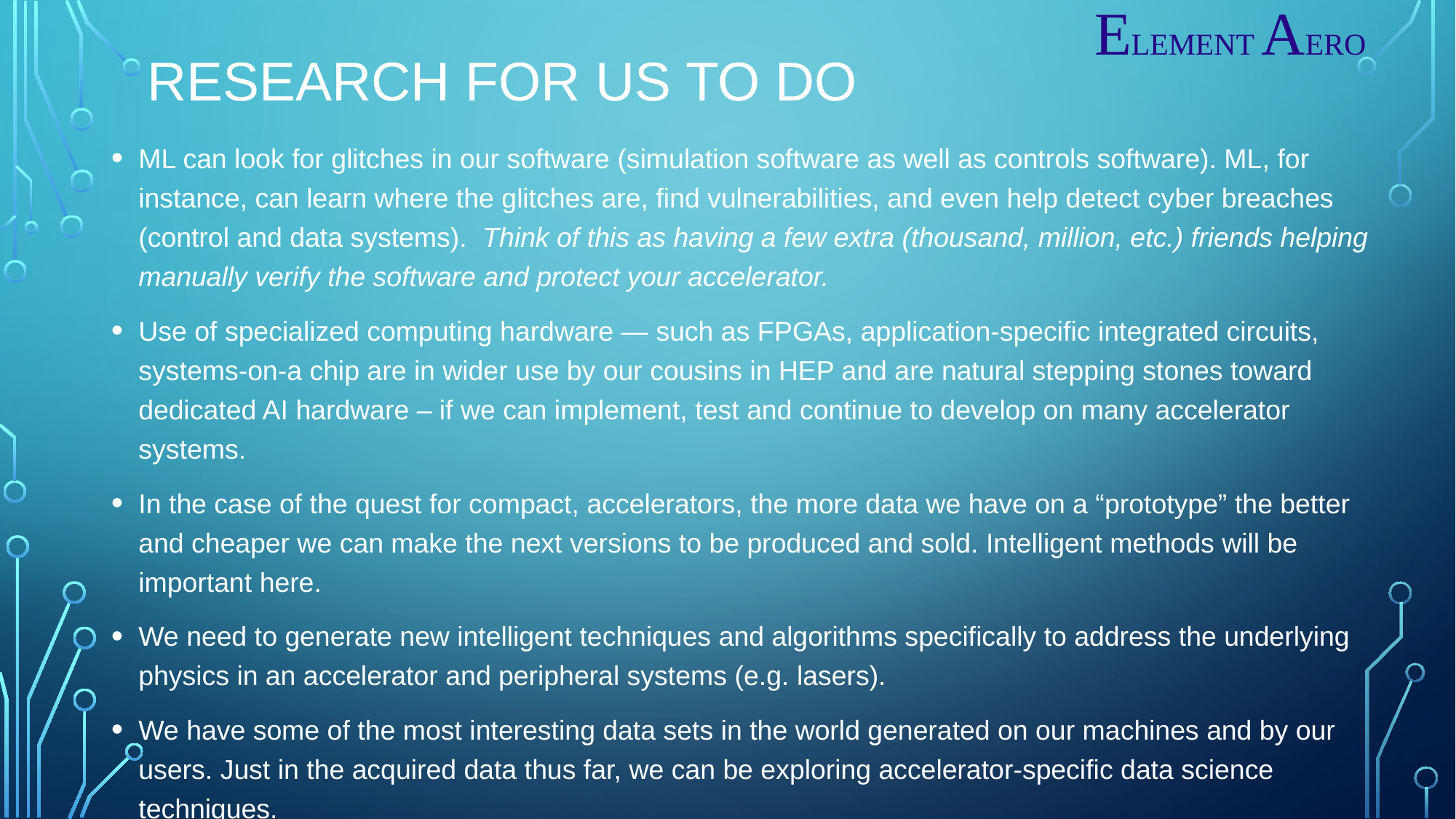

ELEMENT AERO
# research for us to do
ML can look for glitches in our software (simulation software as well as controls software). ML, for instance, can learn where the glitches are, find vulnerabilities, and even help detect cyber breaches (control and data systems).  Think of this as having a few extra (thousand, million, etc.) friends helping manually verify the software and protect your accelerator.
Use of specialized computing hardware — such as FPGAs, application-specific integrated circuits, systems-on-a chip are in wider use by our cousins in HEP and are natural stepping stones toward dedicated AI hardware – if we can implement, test and continue to develop on many accelerator systems.
In the case of the quest for compact, accelerators, the more data we have on a “prototype” the better and cheaper we can make the next versions to be produced and sold. Intelligent methods will be important here.
We need to generate new intelligent techniques and algorithms specifically to address the underlying physics in an accelerator and peripheral systems (e.g. lasers).
We have some of the most interesting data sets in the world generated on our machines and by our users. Just in the acquired data thus far, we can be exploring accelerator-specific data science techniques.
We need to be aware that controls using traditional techniques and/or more intelligent techniques could be improved through better use of data science.